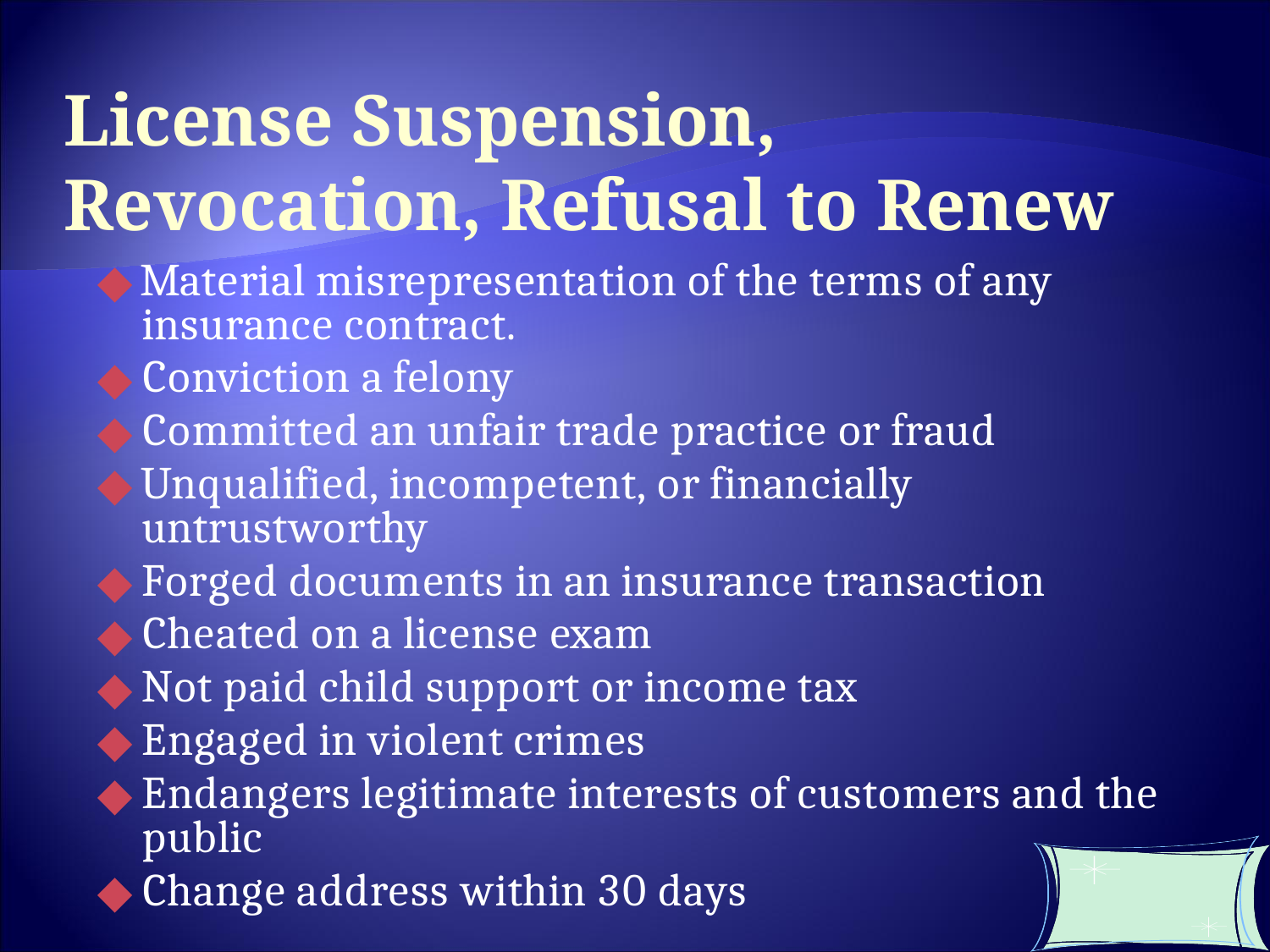

License Suspension, Revocation, Refusal to Renew
Material misrepresentation of the terms of any insurance contract.
Conviction a felony
Committed an unfair trade practice or fraud
Unqualified, incompetent, or financially untrustworthy
Forged documents in an insurance transaction
Cheated on a license exam
Not paid child support or income tax
Engaged in violent crimes
Endangers legitimate interests of customers and the public
Change address within 30 days